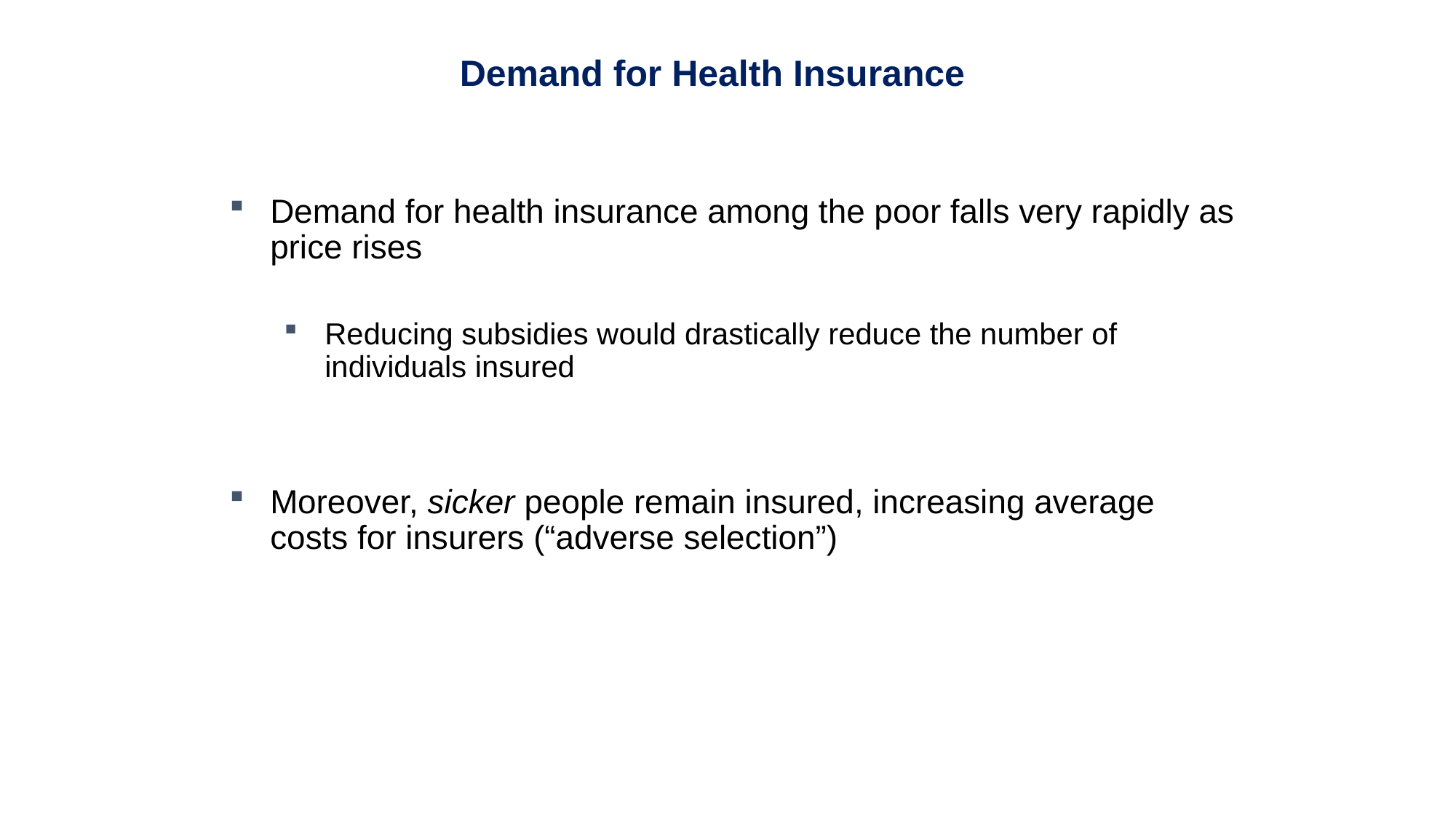

Demand for Health Insurance

Demand for health insurance among the poor falls very rapidly as price rises

Reducing subsidies would drastically reduce the number of individuals insured

Moreover, sicker people remain insured, increasing average costs for insurers (“adverse selection”)